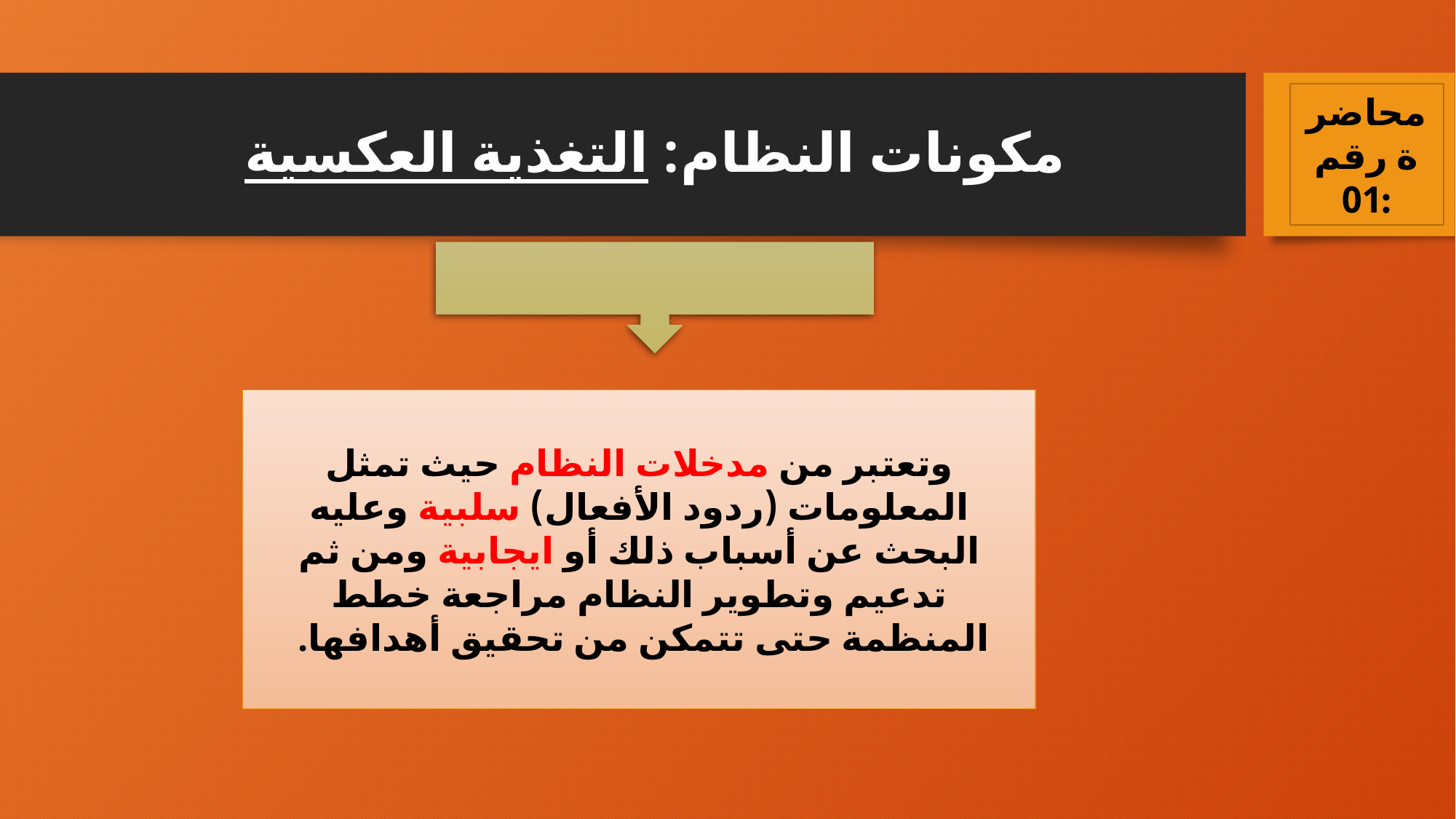

محاضرة رقم 01:
# مكونات النظام: التغذية العكسية

وتعتبر من مدخلات النظام حيث تمثل المعلومات (ردود الأفعال) سلبية وعليه البحث عن أسباب ذلك أو ايجابية ومن ثم تدعيم وتطوير النظام مراجعة خطط المنظمة حتى تتمكن من تحقيق أهدافها.